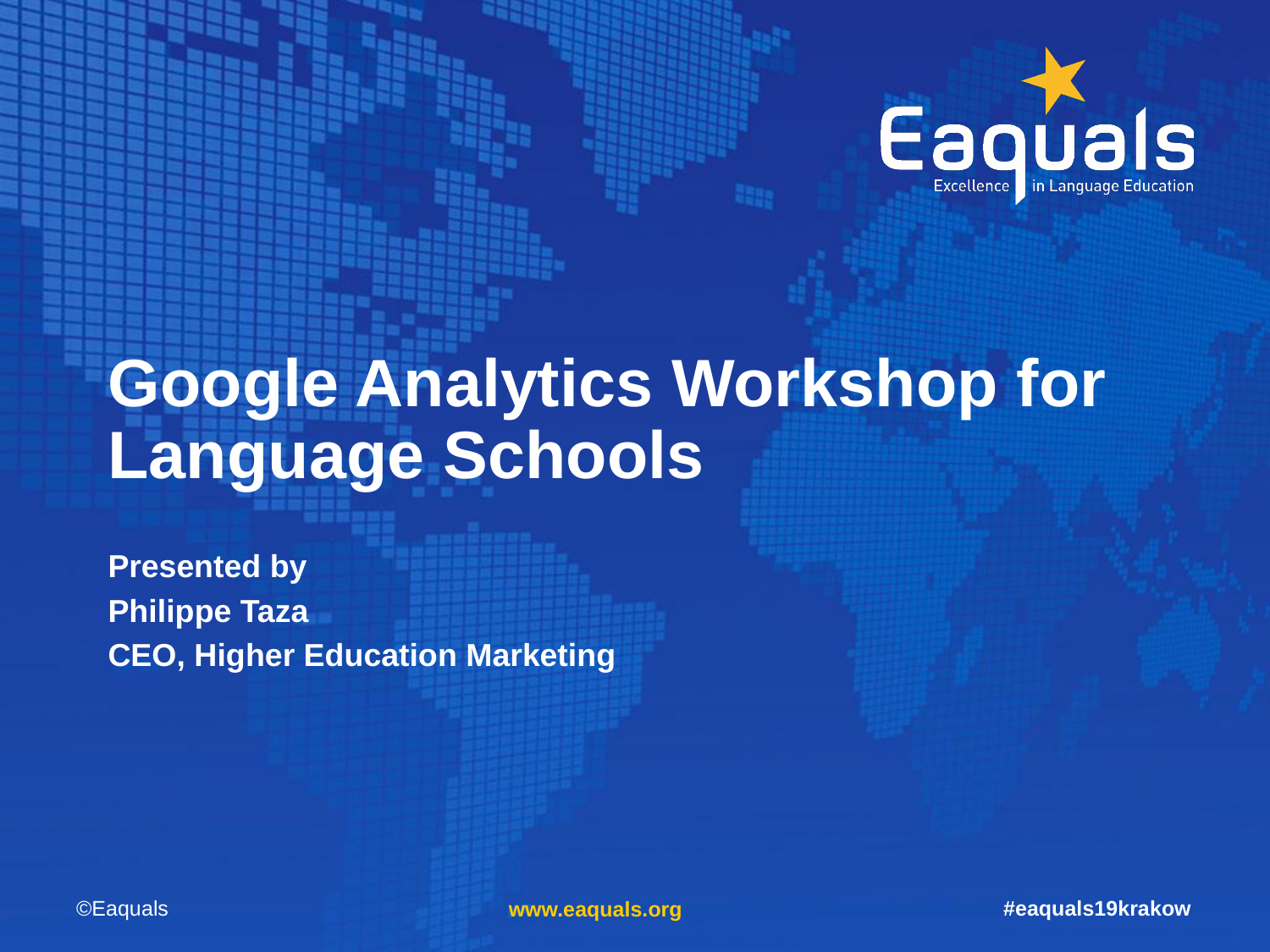

# Google Analytics Workshop for Language Schools
Presented by
Philippe Taza
CEO, Higher Education Marketing
#eaquals19krakow
©Eaquals
www.eaquals.org